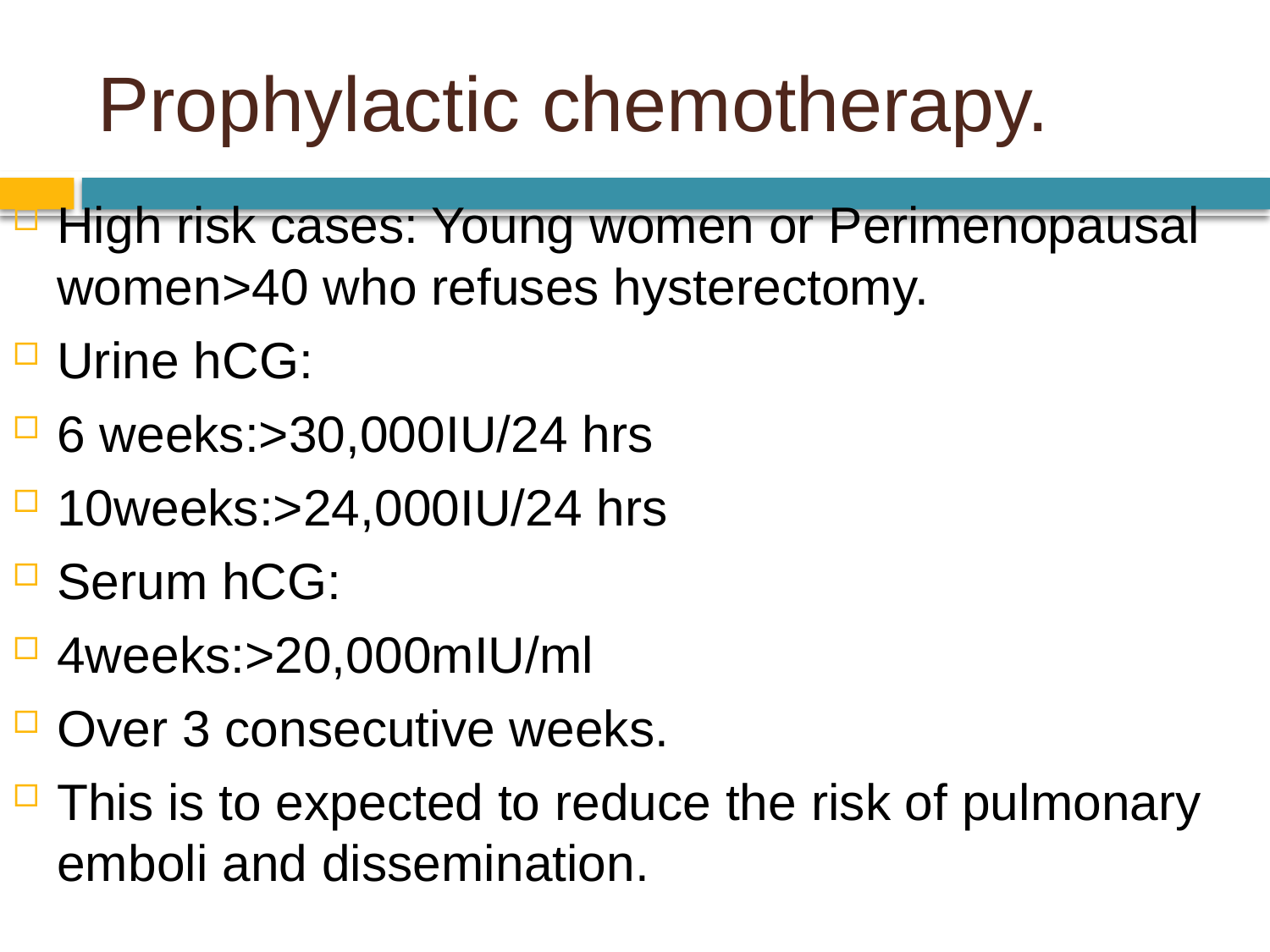

# Prophylactic chemotherapy.
High risk cases: Young women or Perimenopausal women>40 who refuses hysterectomy.
Urine hCG:
6 weeks:>30,000IU/24 hrs
10weeks:>24,000IU/24 hrs
Serum hCG:
4weeks:>20,000mIU/ml
Over 3 consecutive weeks.
This is to expected to reduce the risk of pulmonary emboli and dissemination.